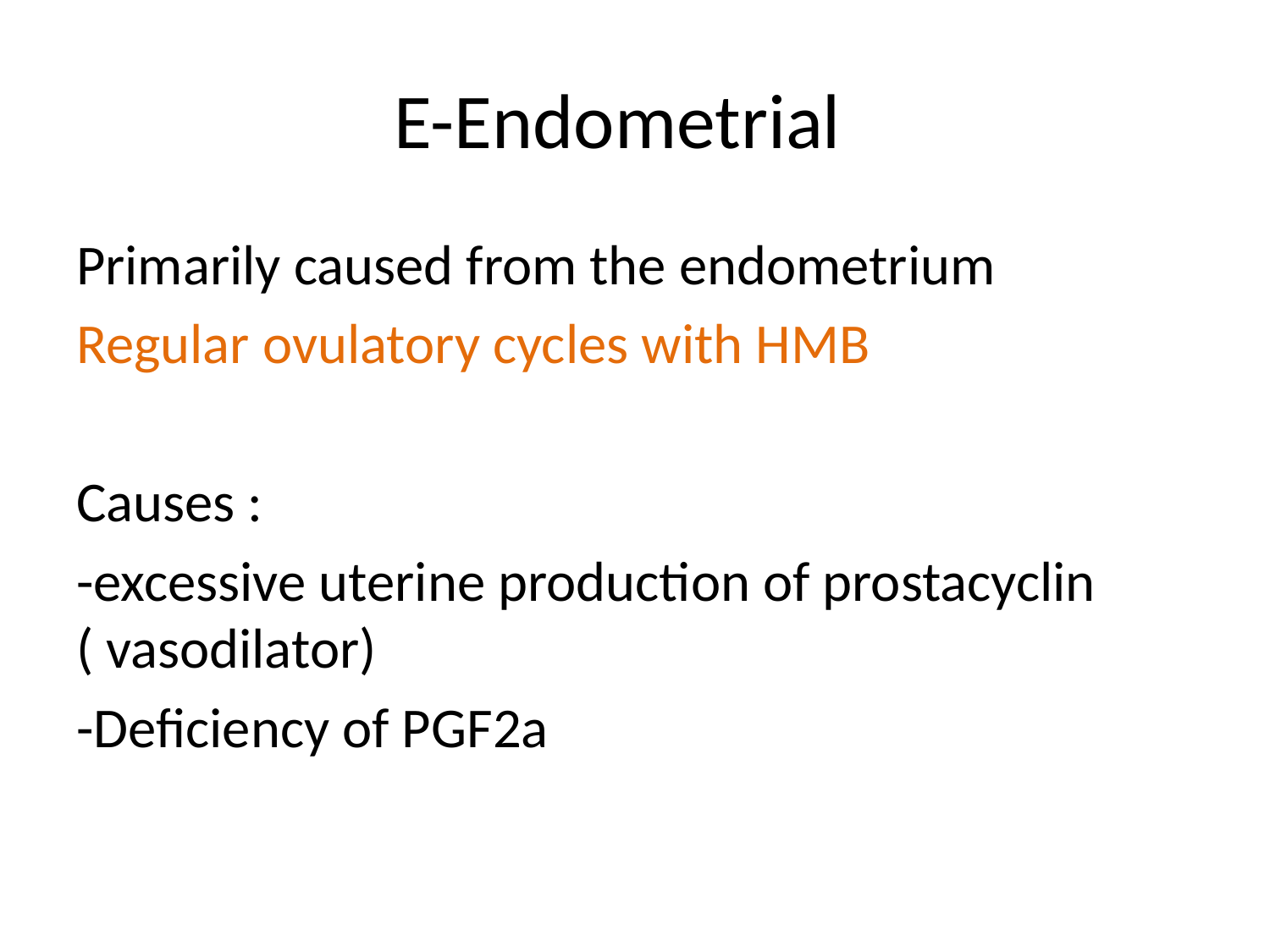

# E-Endometrial
Primarily caused from the endometrium
Regular ovulatory cycles with HMB

Causes :
-excessive uterine production of prostacyclin ( vasodilator)
-Deficiency of PGF2a